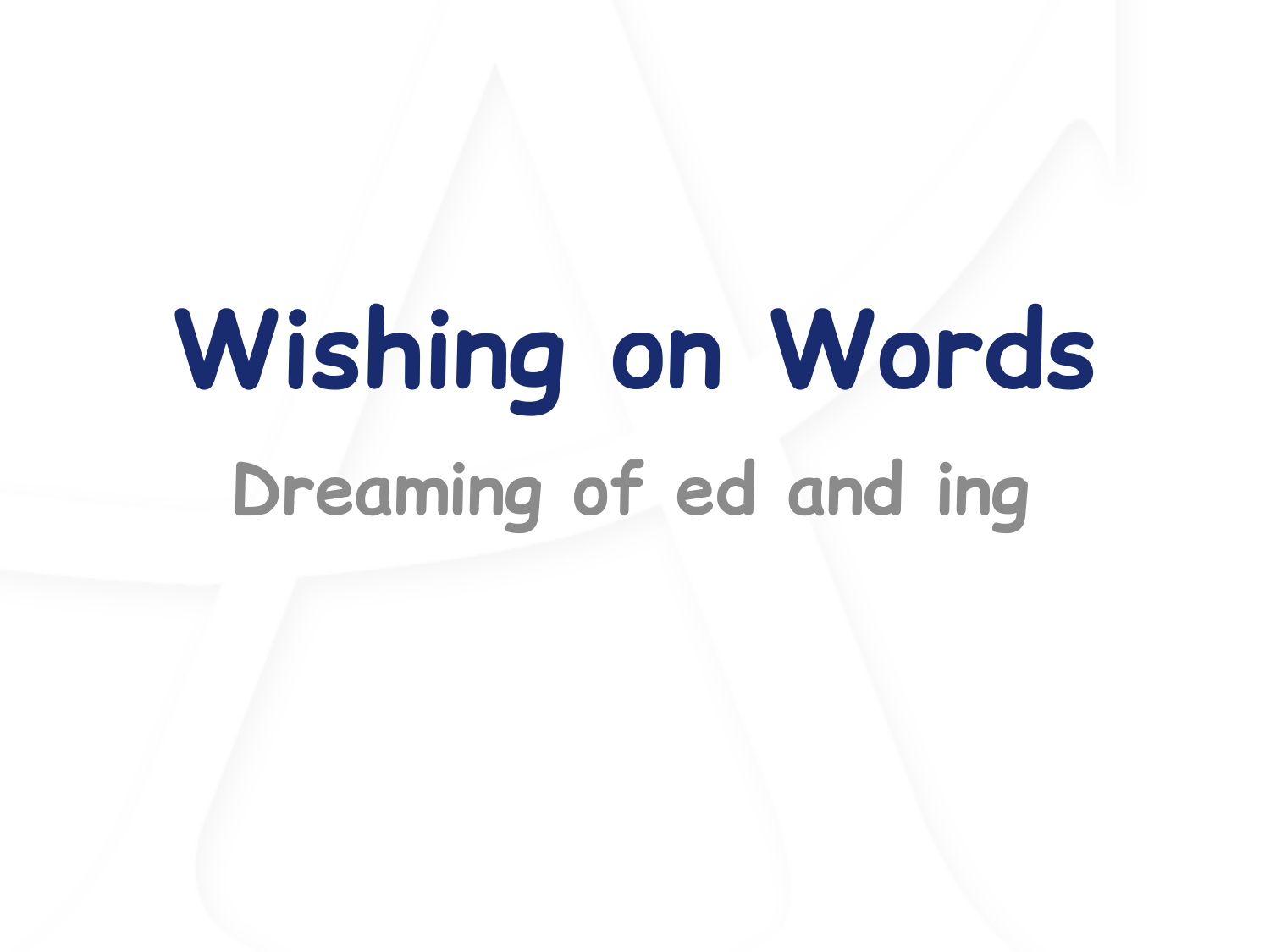

# Wishing on Words
Dreaming of ed and ing